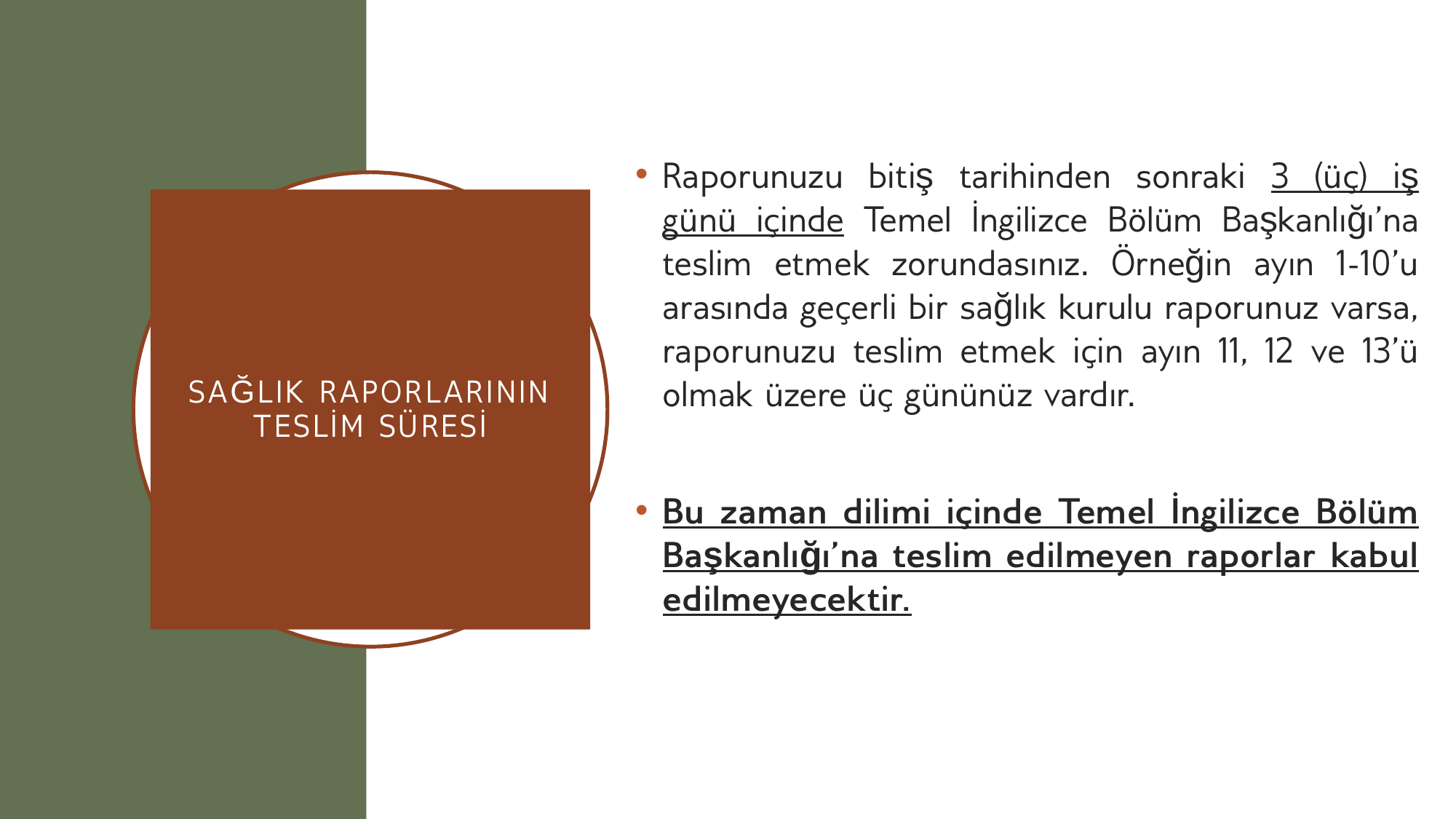

Raporunuzu bitiş tarihinden sonraki 3 (üç) iş günü içinde Temel İngilizce Bölüm Başkanlığı’na teslim etmek zorundasınız. Örneğin ayın 1-10’u arasında geçerli bir sağlık kurulu raporunuz varsa, raporunuzu teslim etmek için ayın 11, 12 ve 13’ü olmak üzere üç gününüz vardır.

Bu zaman dilimi içinde Temel İngilizce Bölüm Başkanlığı’na teslim edilmeyen raporlar kabul edilmeyecektir.

# SAĞLIK RAPORLARININ TESLİM SÜRESİ